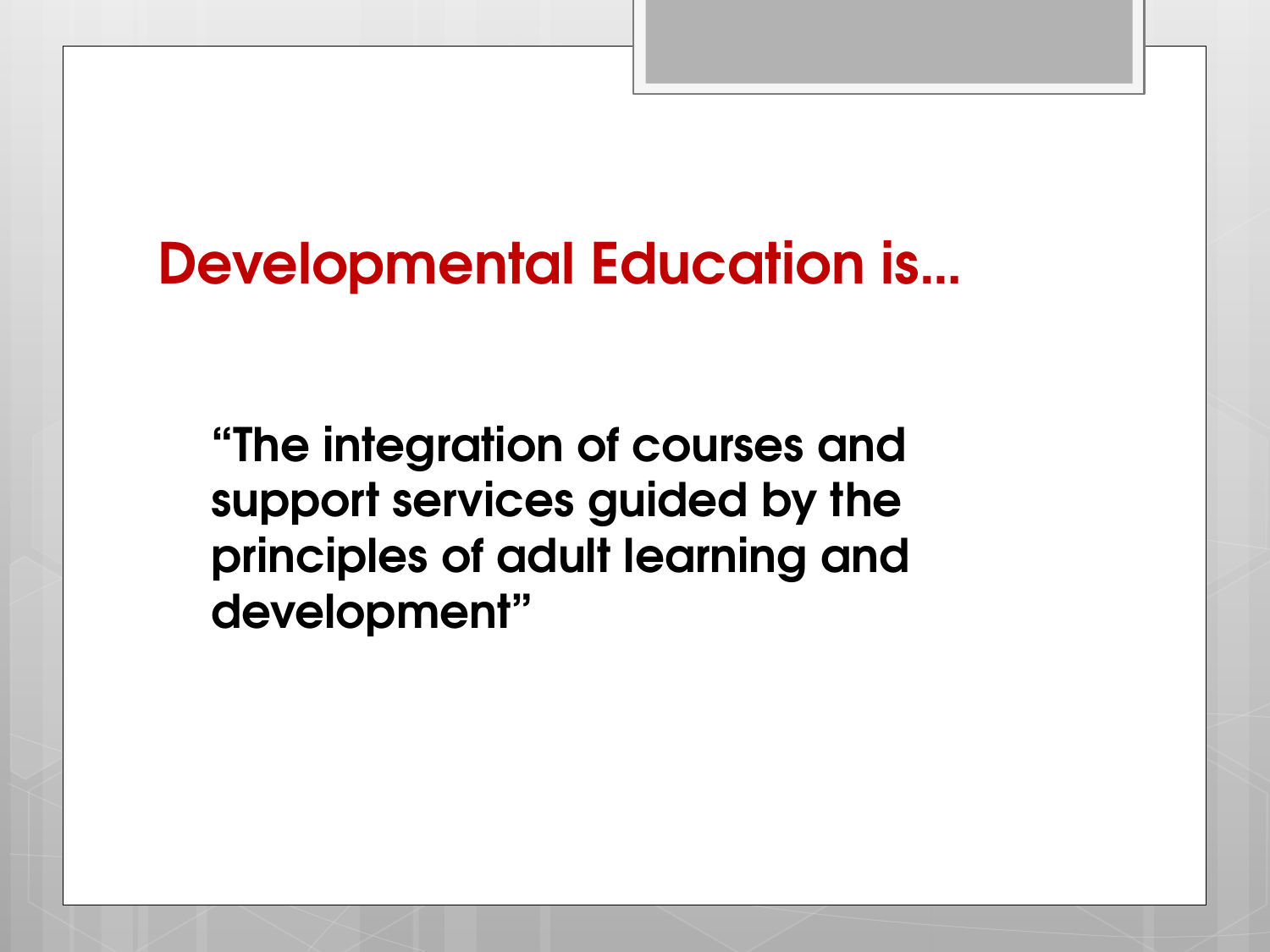

# Developmental Education is…

	“The integration of courses and support services guided by the principles of adult learning and development”